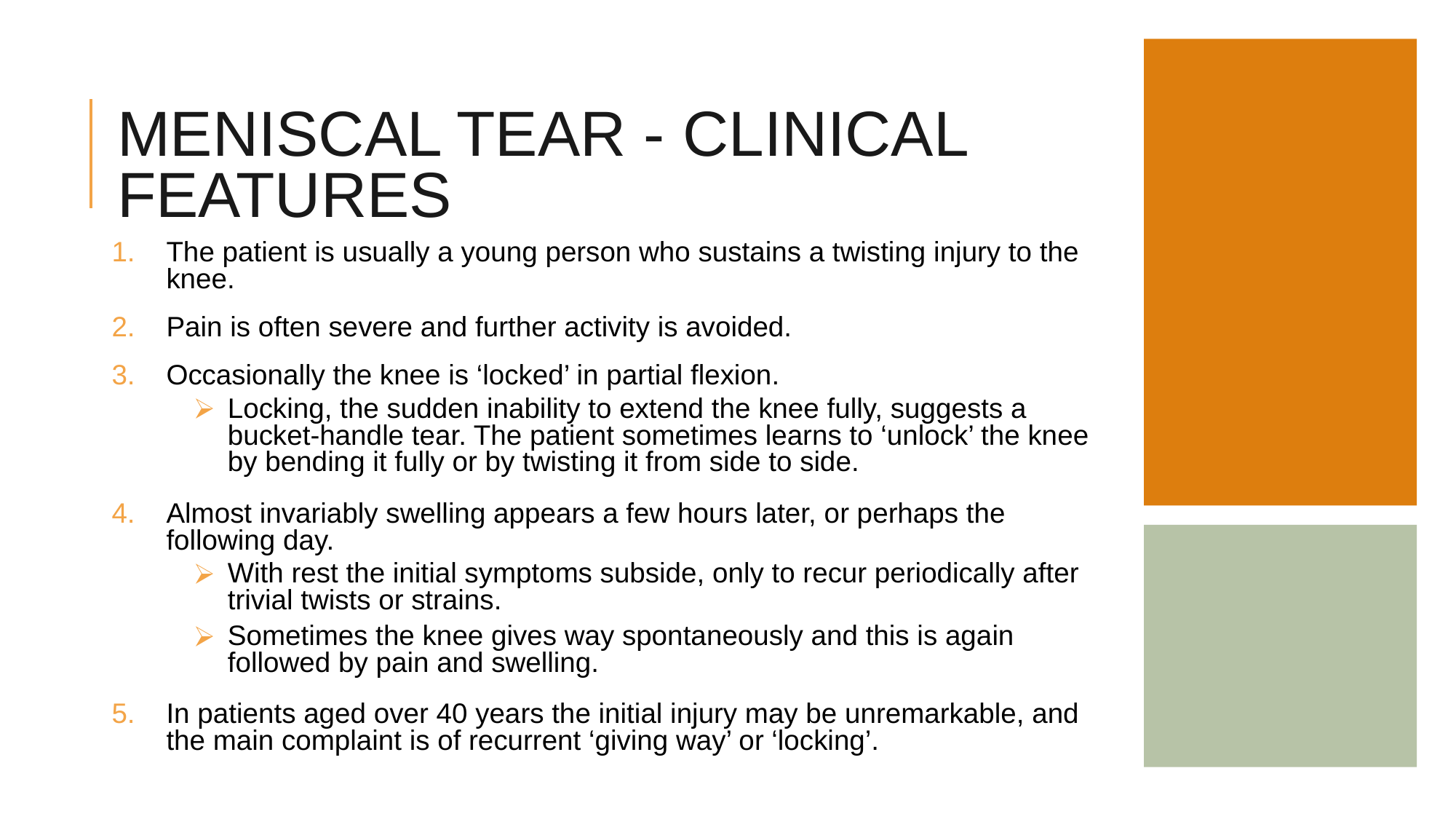

# MENISCAL TEAR - CLINICAL FEATURES
The patient is usually a young person who sustains a twisting injury to the knee.
Pain is often severe and further activity is avoided.
Occasionally the knee is ‘locked’ in partial flexion.
Locking, the sudden inability to extend the knee fully, suggests a bucket-handle tear. The patient sometimes learns to ‘unlock’ the knee by bending it fully or by twisting it from side to side.
Almost invariably swelling appears a few hours later, or perhaps the following day.
With rest the initial symptoms subside, only to recur periodically after trivial twists or strains.
Sometimes the knee gives way spontaneously and this is again followed by pain and swelling.
In patients aged over 40 years the initial injury may be unremarkable, and the main complaint is of recurrent ‘giving way’ or ‘locking’.